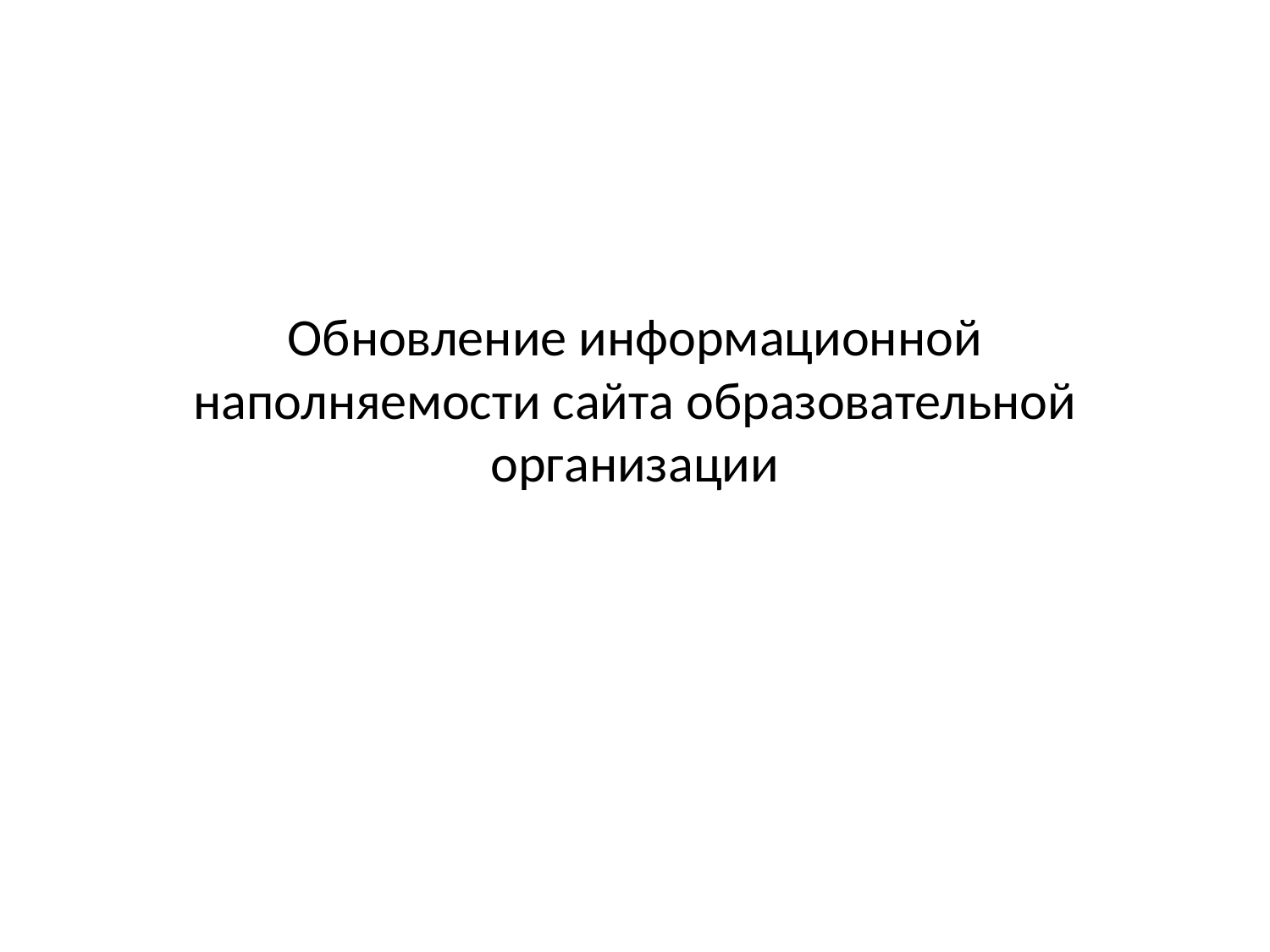

# Обновление информационной наполняемости сайта образовательной организации